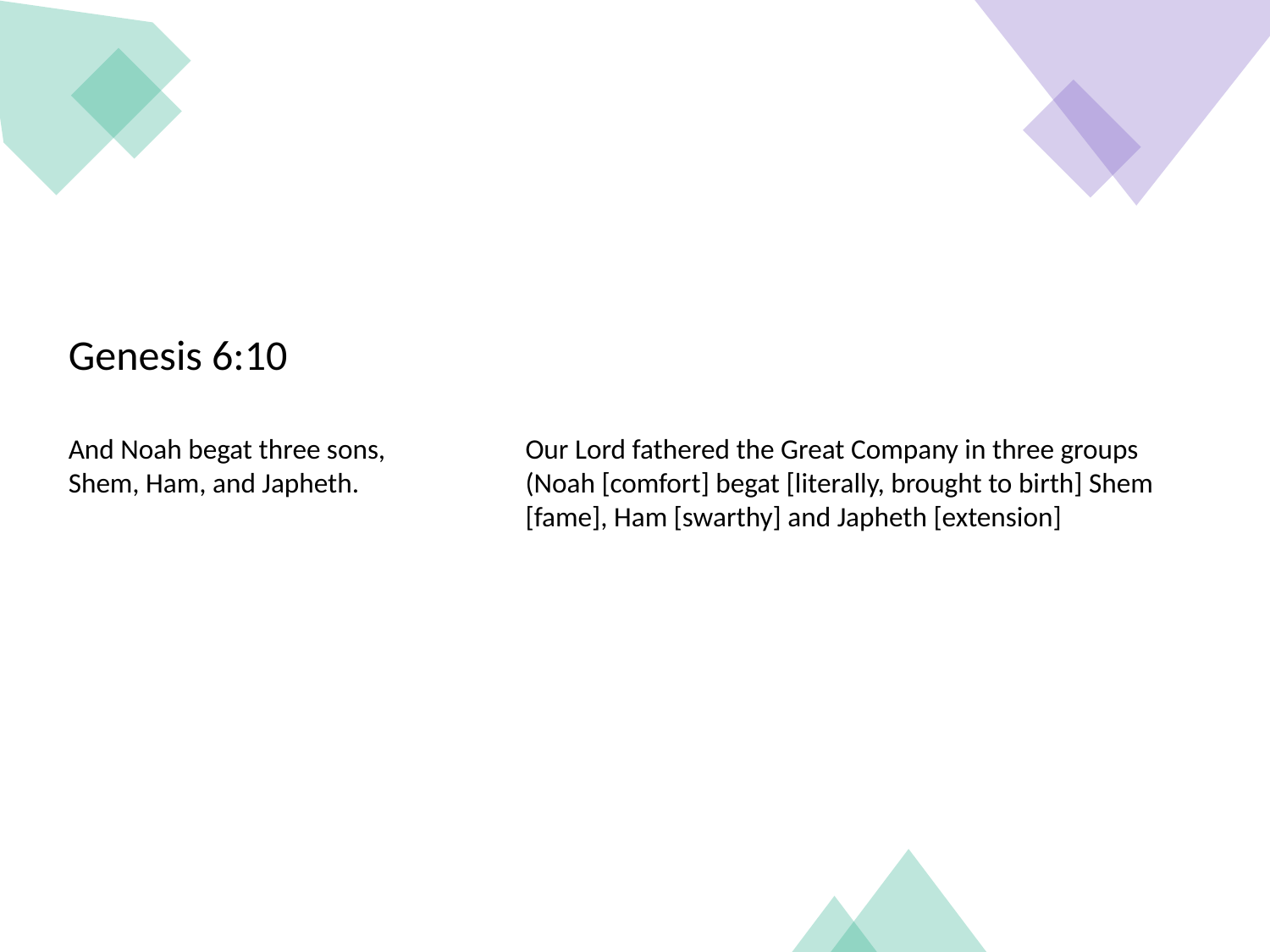

Genesis 6:10
And Noah begat three sons, Shem, Ham, and Japheth.
Our Lord fathered the Great Company in three groups (Noah [comfort] begat [literally, brought to birth] Shem [fame], Ham [swarthy] and Japheth [extension]